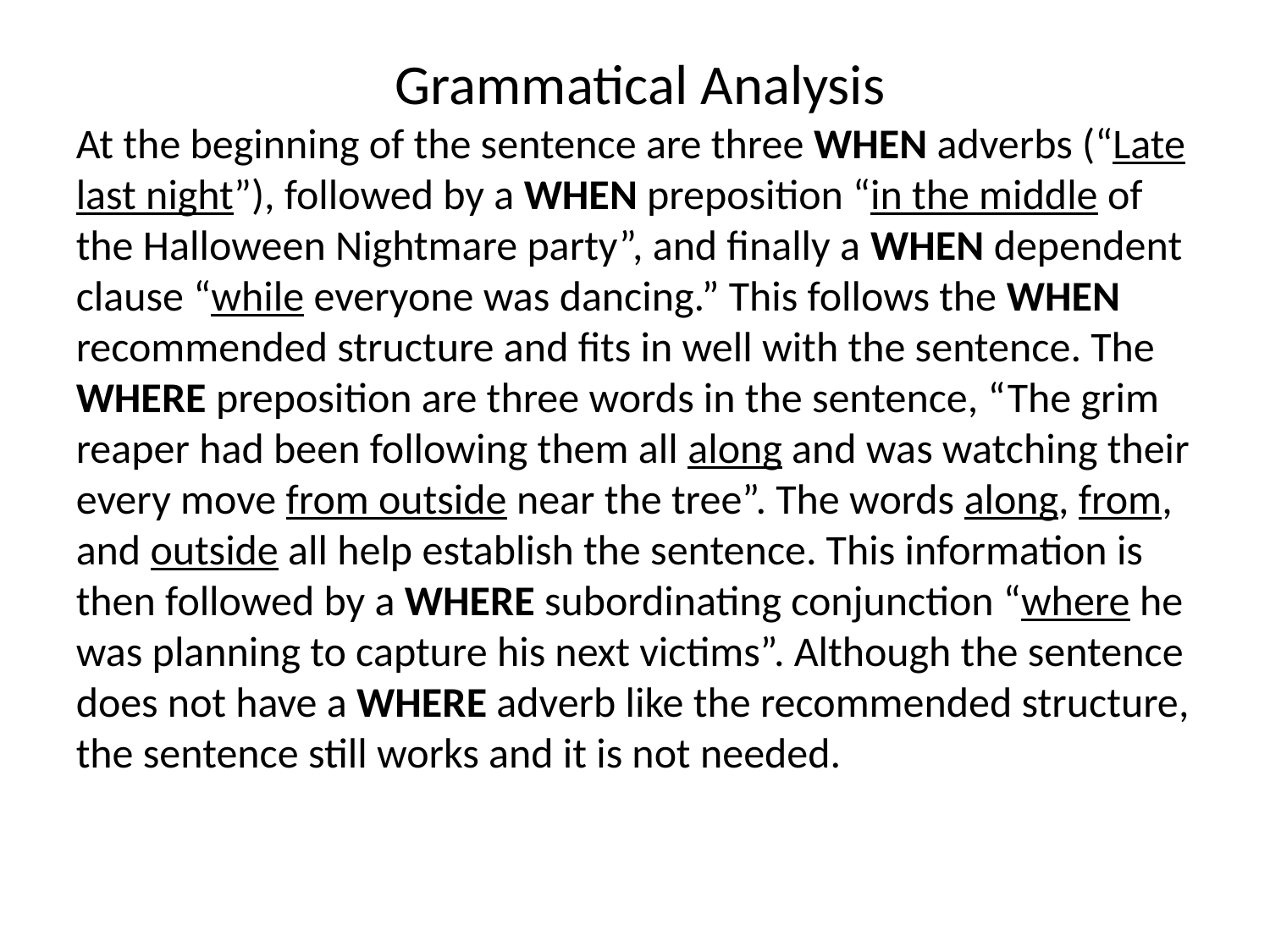

Grammatical Analysis
At the beginning of the sentence are three WHEN adverbs (“Late last night”), followed by a WHEN preposition “in the middle of the Halloween Nightmare party”, and finally a WHEN dependent clause “while everyone was dancing.” This follows the WHEN recommended structure and fits in well with the sentence. The WHERE preposition are three words in the sentence, “The grim reaper had been following them all along and was watching their every move from outside near the tree”. The words along, from, and outside all help establish the sentence. This information is then followed by a WHERE subordinating conjunction “where he was planning to capture his next victims”. Although the sentence does not have a WHERE adverb like the recommended structure, the sentence still works and it is not needed.